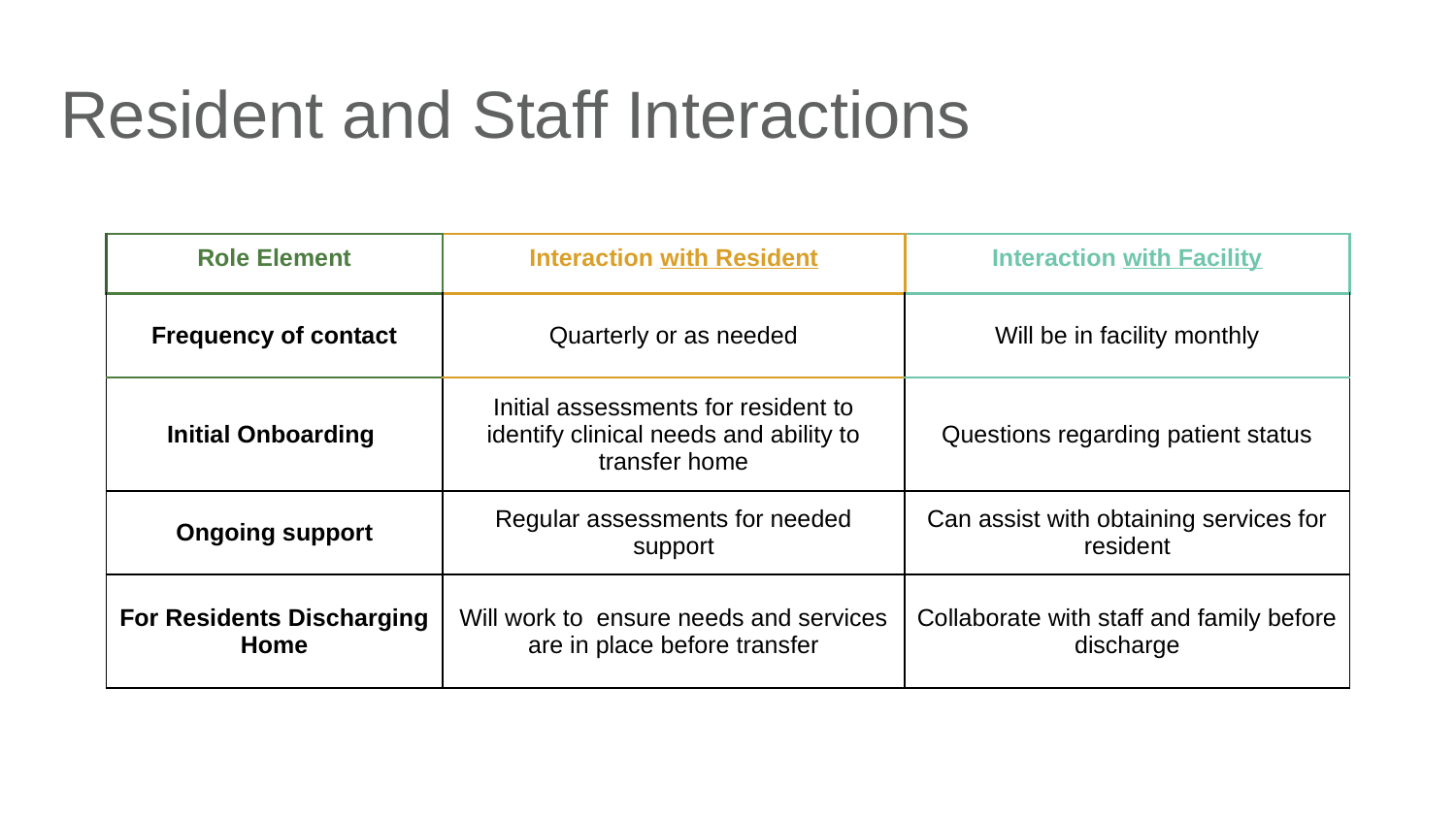

# Resident and Staff Interactions
| Role Element | Interaction with Resident | Interaction with Facility |
| --- | --- | --- |
| Frequency of contact | Quarterly or as needed | Will be in facility monthly |
| Initial Onboarding | Initial assessments for resident to identify clinical needs and ability to transfer home | Questions regarding patient status |
| Ongoing support | Regular assessments for needed support | Can assist with obtaining services for resident |
| For Residents Discharging Home | Will work to ensure needs and services are in place before transfer | Collaborate with staff and family before discharge |